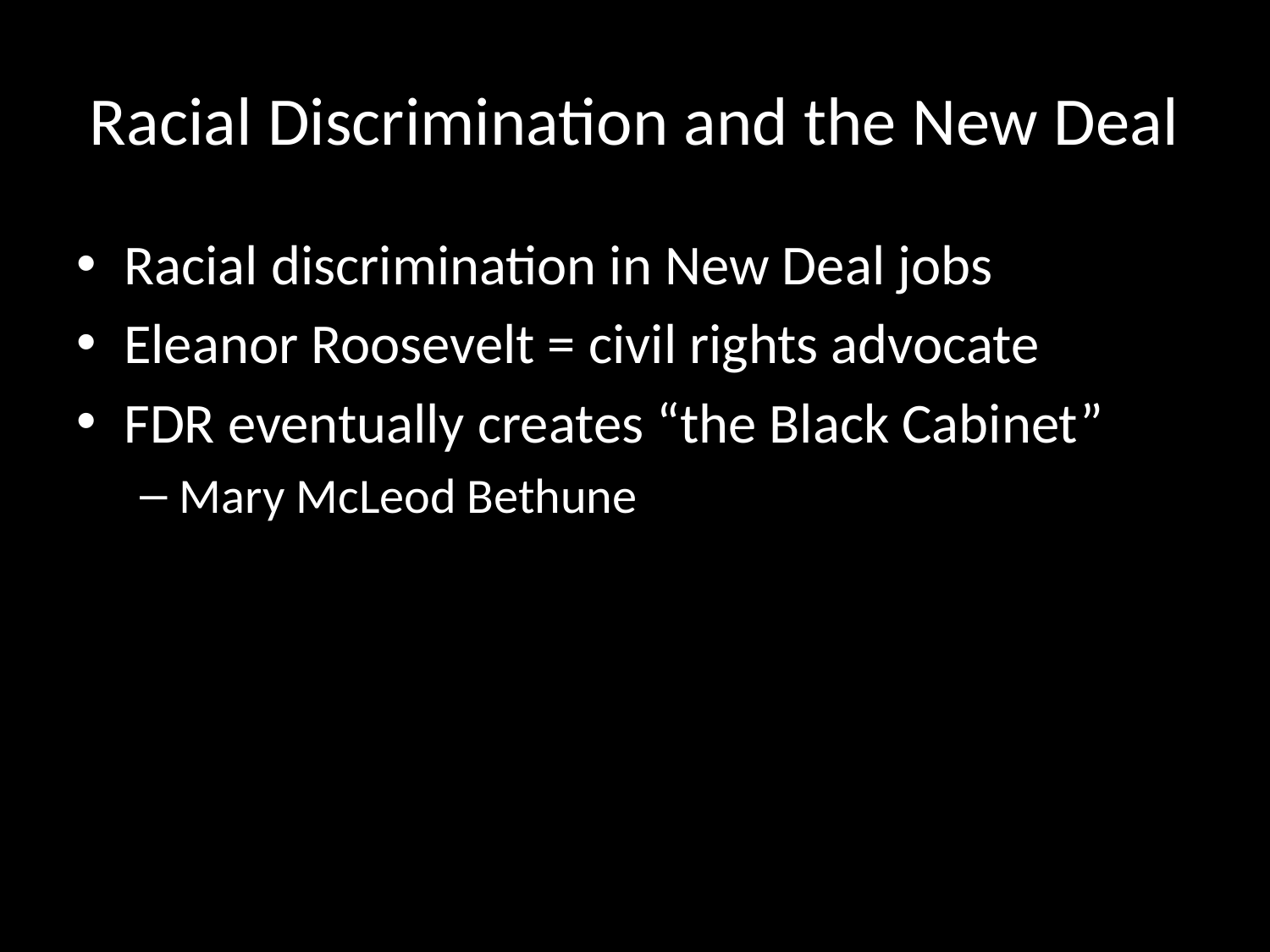

# Racial Discrimination and the New Deal
Racial discrimination in New Deal jobs
Eleanor Roosevelt = civil rights advocate
FDR eventually creates “the Black Cabinet”
Mary McLeod Bethune